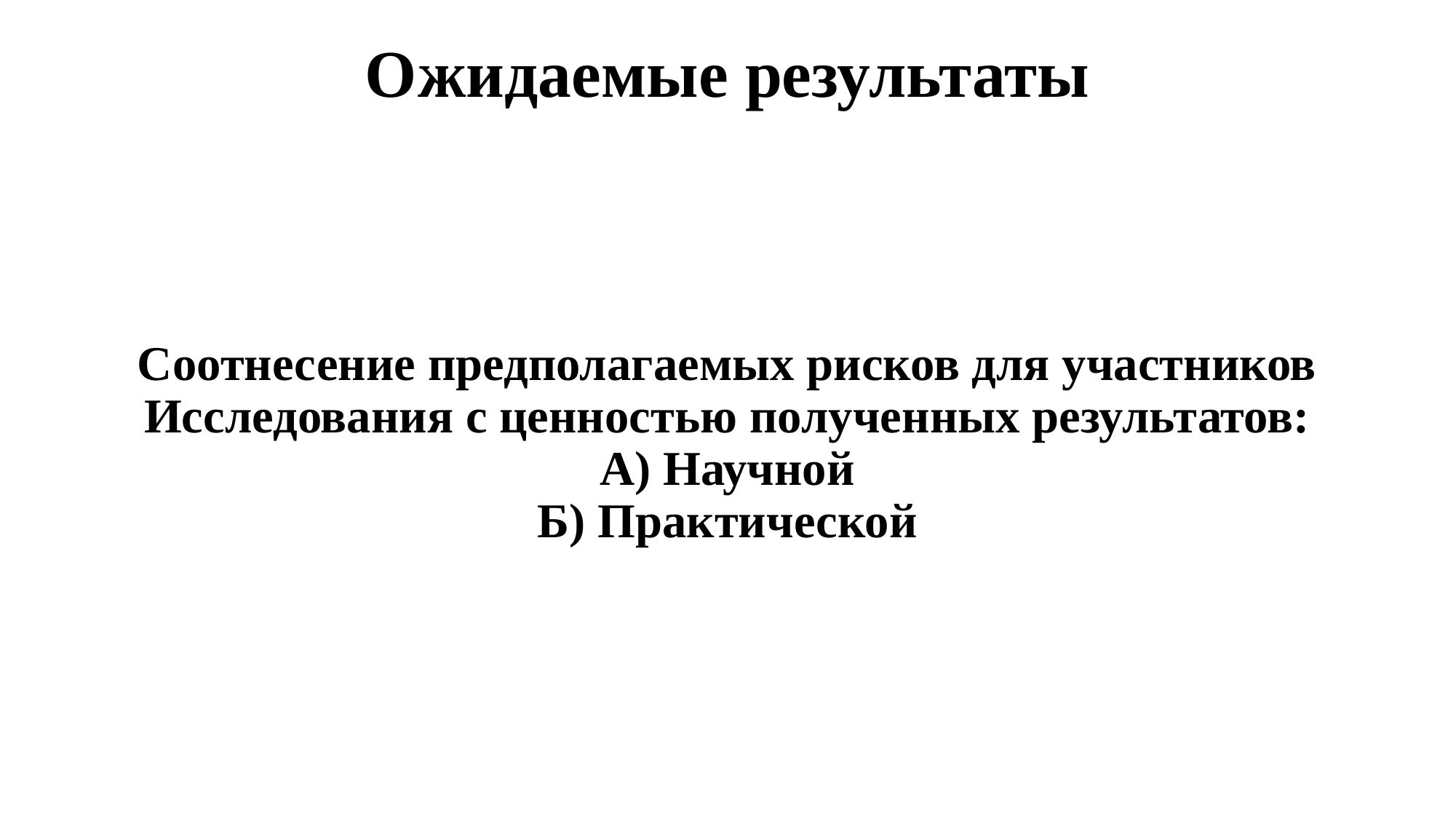

# Ожидаемые результаты
Соотнесение предполагаемых рисков для участников Исследования с ценностью полученных результатов:
А) Научной
Б) Практической